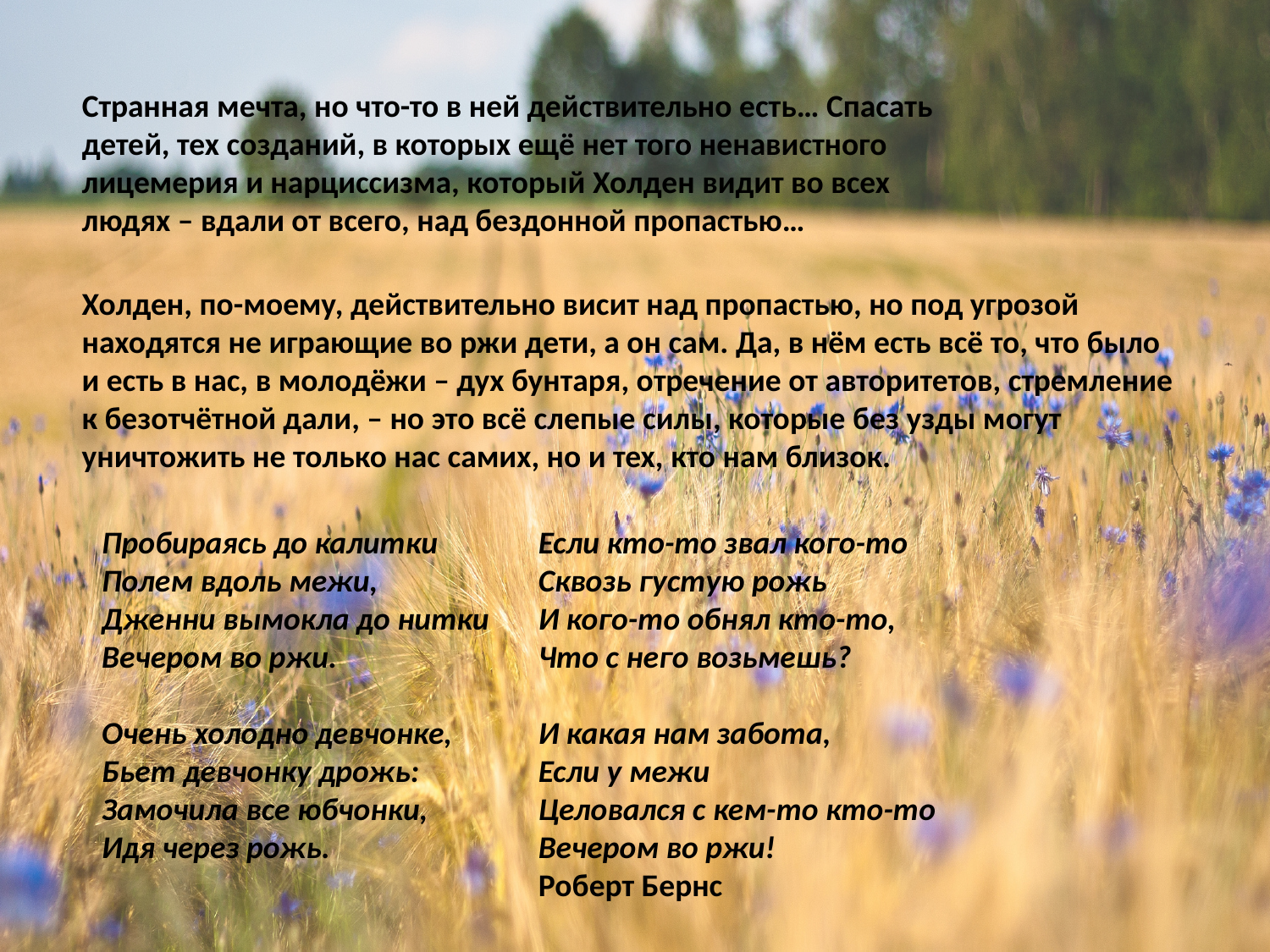

Странная мечта, но что-то в ней действительно есть… Спасать детей, тех созданий, в которых ещё нет того ненавистного лицемерия и нарциссизма, который Холден видит во всех людях – вдали от всего, над бездонной пропастью…
Холден, по-моему, действительно висит над пропастью, но под угрозой находятся не играющие во ржи дети, а он сам. Да, в нём есть всё то, что было и есть в нас, в молодёжи – дух бунтаря, отречение от авторитетов, стремление к безотчётной дали, – но это всё слепые силы, которые без узды могут уничтожить не только нас самих, но и тех, кто нам близок.
Пробираясь до калитки
Полем вдоль межи,
Дженни вымокла до нитки
Вечером во ржи.
Очень холодно девчонке,
Бьет девчонку дрожь:
Замочила все юбчонки,
Идя через рожь.
Если кто-то звал кого-то
Сквозь густую рожь
И кого-то обнял кто-то,
Что с него возьмешь?
И какая нам забота,
Если у межи
Целовался с кем-то кто-то
Вечером во ржи!
Роберт Бернс